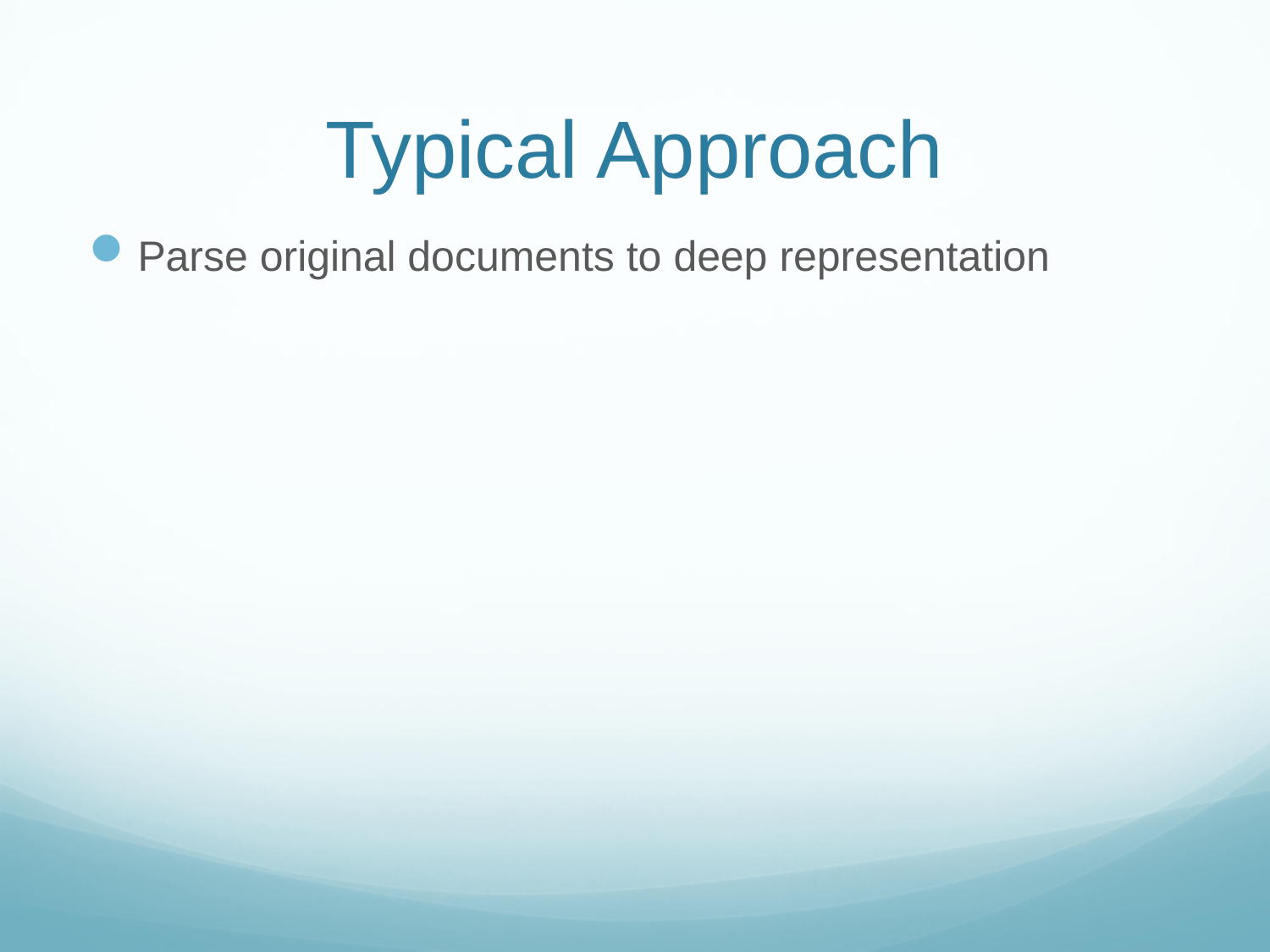

# Typical Approach
Parse original documents to deep representation